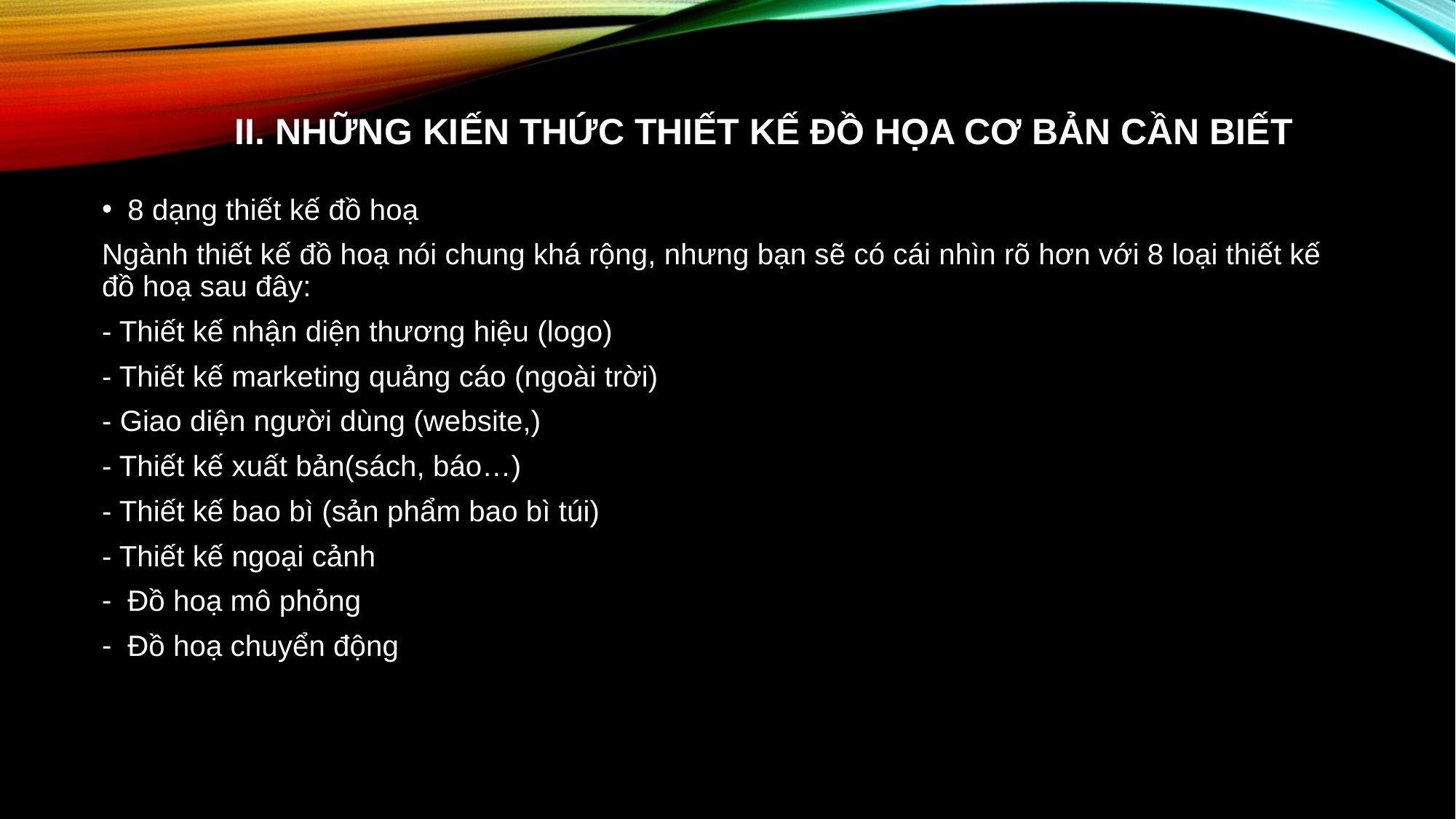

# II. Những kiến thức thiết kế đồ họa cơ bản Cần biết
8 dạng thiết kế đồ hoạ
Ngành thiết kế đồ hoạ nói chung khá rộng, nhưng bạn sẽ có cái nhìn rõ hơn với 8 loại thiết kế đồ hoạ sau đây:
- Thiết kế nhận diện thương hiệu (logo)
- Thiết kế marketing quảng cáo (ngoài trời)
- Giao diện người dùng (website,)
- Thiết kế xuất bản(sách, báo…)
- Thiết kế bao bì (sản phẩm bao bì túi)
- Thiết kế ngoại cảnh
Đồ hoạ mô phỏng
Đồ hoạ chuyển động